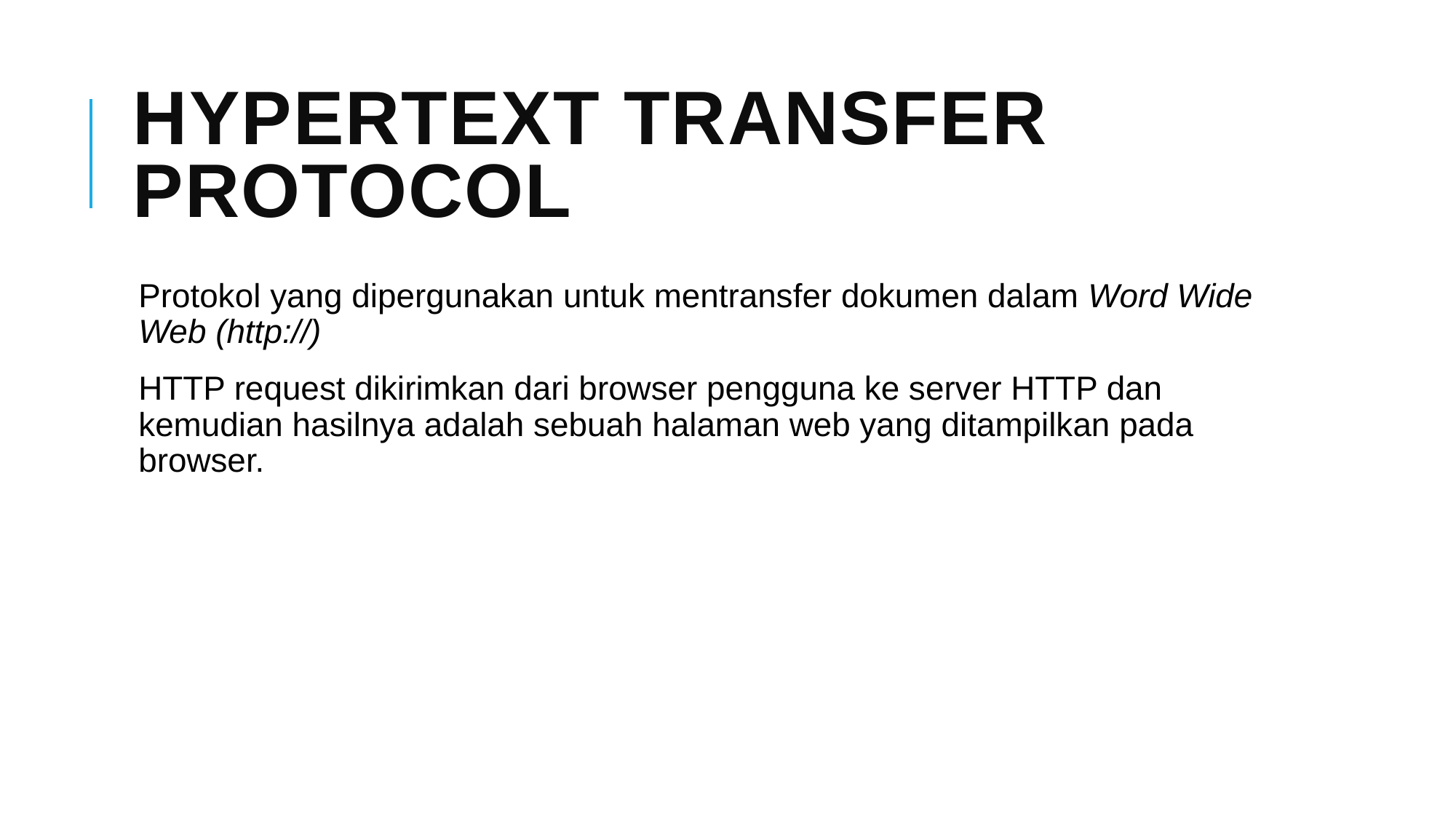

# Hypertext Transfer Protocol
Protokol yang dipergunakan untuk mentransfer dokumen dalam Word Wide Web (http://)
HTTP request dikirimkan dari browser pengguna ke server HTTP dan kemudian hasilnya adalah sebuah halaman web yang ditampilkan pada browser.